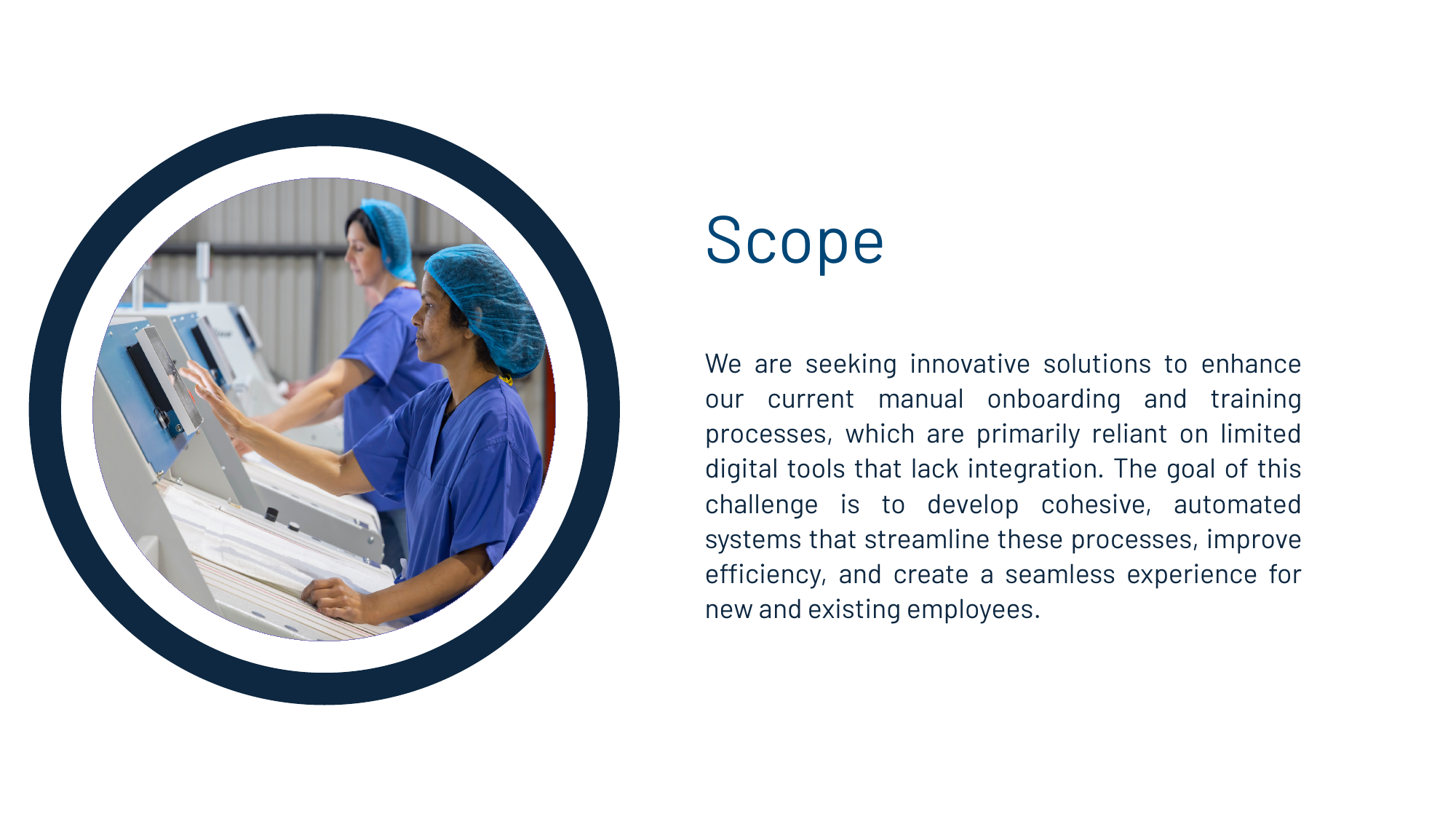

Scope
We are seeking innovative solutions to enhance our current manual onboarding and training processes, which are primarily reliant on limited digital tools that lack integration. The goal of this challenge is to develop cohesive, automated systems that streamline these processes, improve efficiency, and create a seamless experience for new and existing employees.